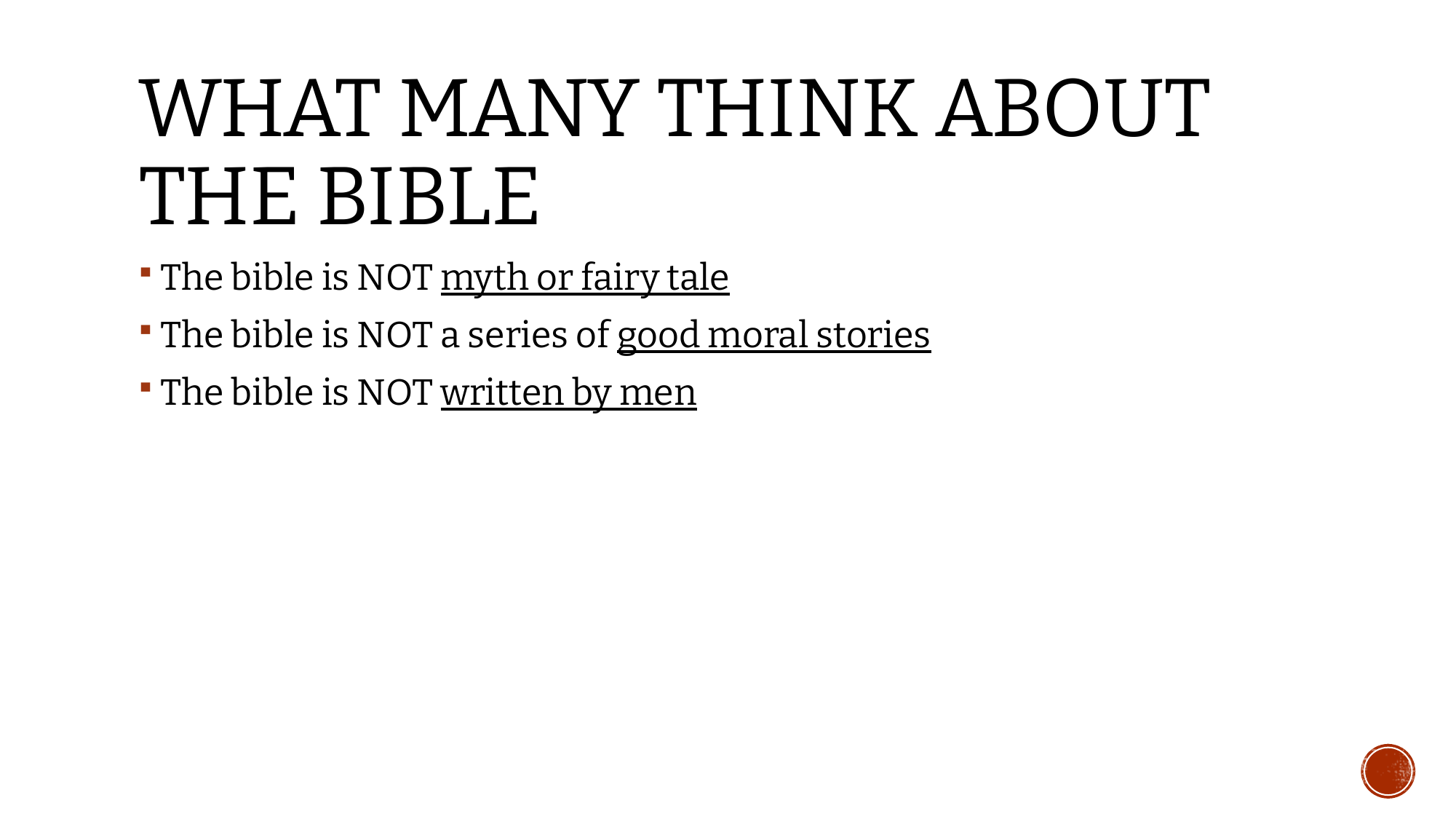

# What many think about the bible
The bible is NOT myth or fairy tale
The bible is NOT a series of good moral stories
The bible is NOT written by men